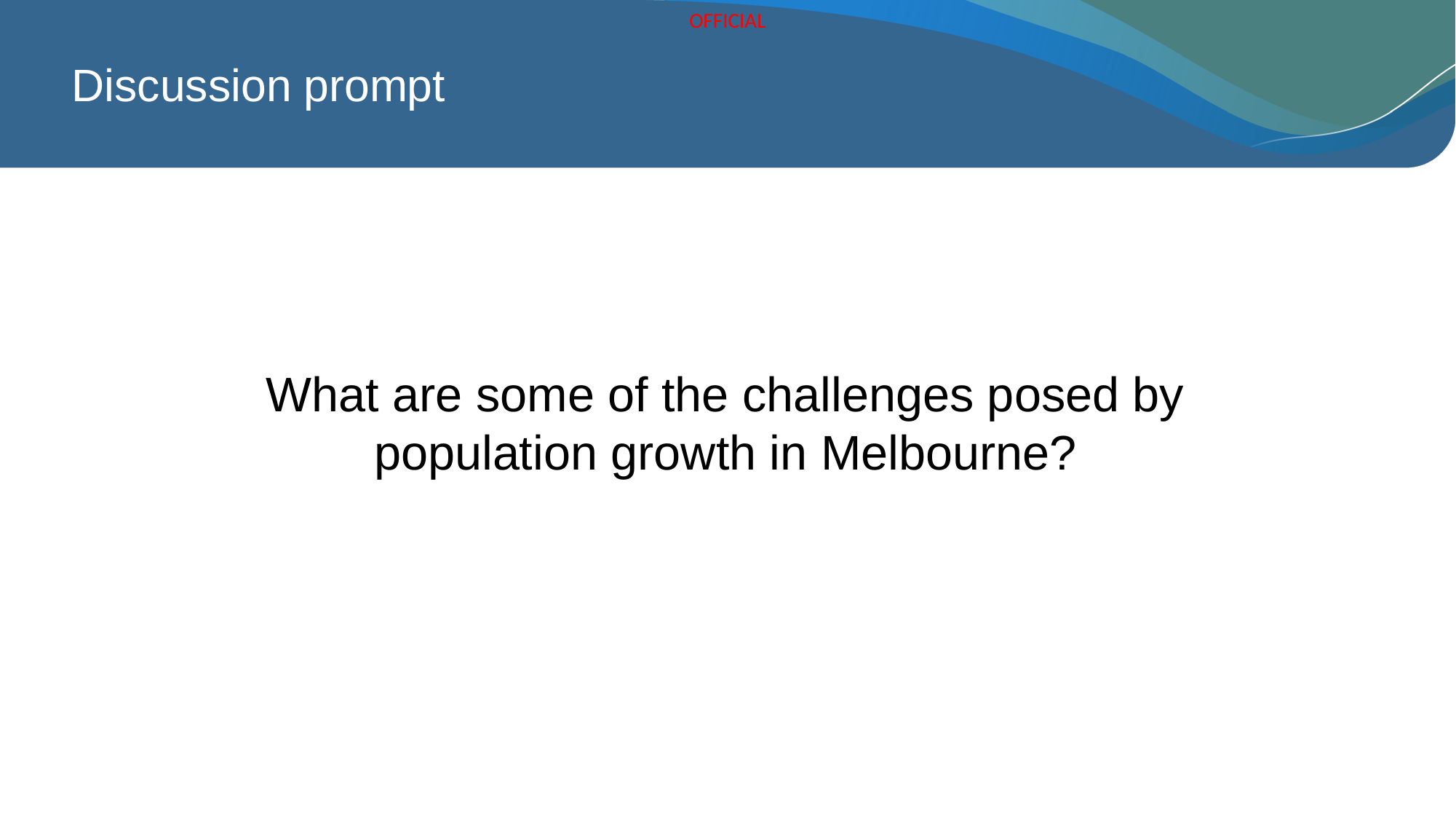

# Discussion prompt
What are some of the challenges posed by population growth in Melbourne?